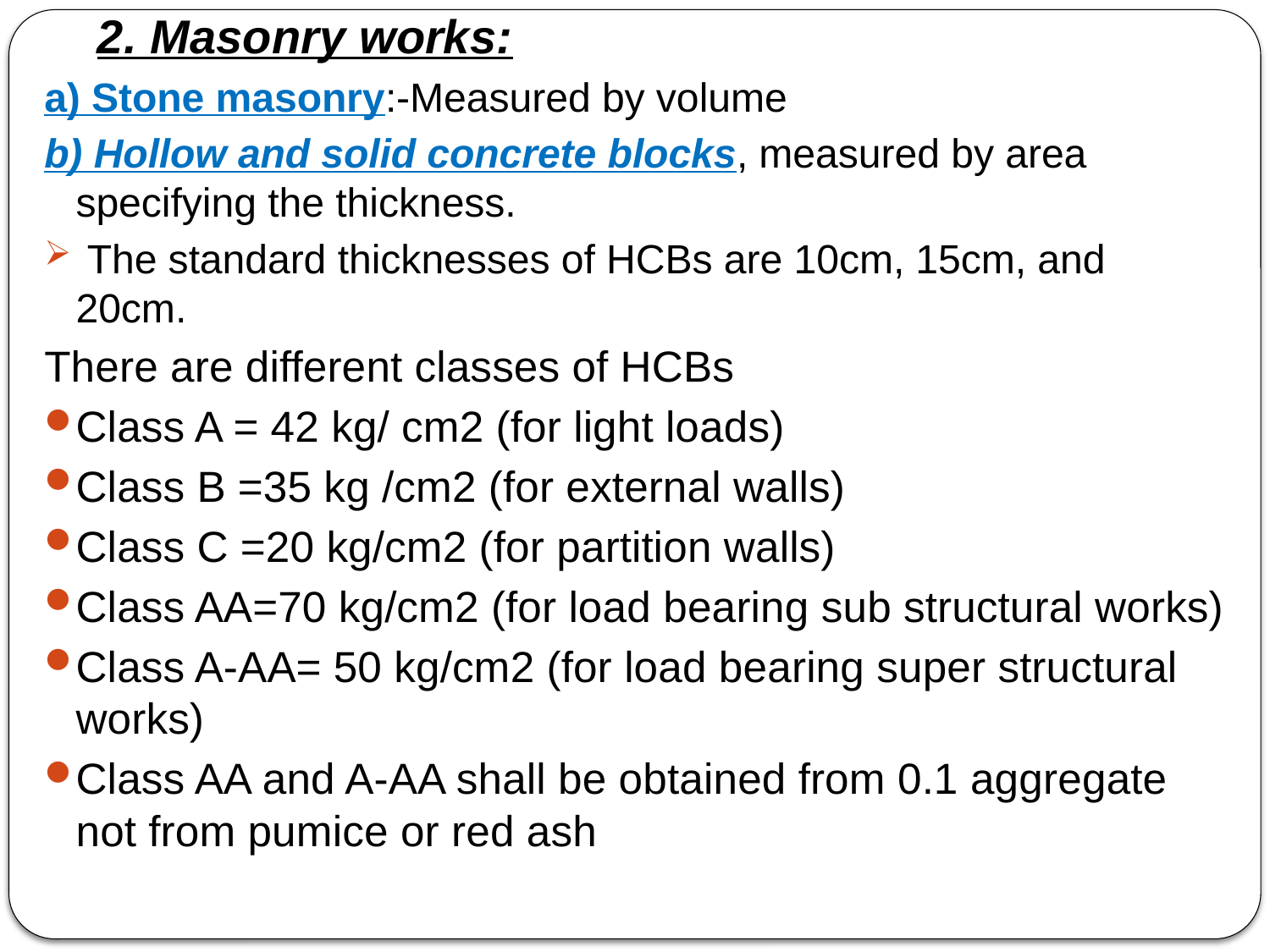

2. Masonry works:
a) Stone masonry:-Measured by volume
b) Hollow and solid concrete blocks, measured by area specifying the thickness.
 The standard thicknesses of HCBs are 10cm, 15cm, and 20cm.
There are different classes of HCBs
Class A = 42 kg/ cm2 (for light loads)
Class B =35 kg /cm2 (for external walls)
Class C =20 kg/cm2 (for partition walls)
Class AA=70 kg/cm2 (for load bearing sub structural works)
Class A-AA= 50 kg/cm2 (for load bearing super structural works)
Class AA and A-AA shall be obtained from 0.1 aggregate not from pumice or red ash